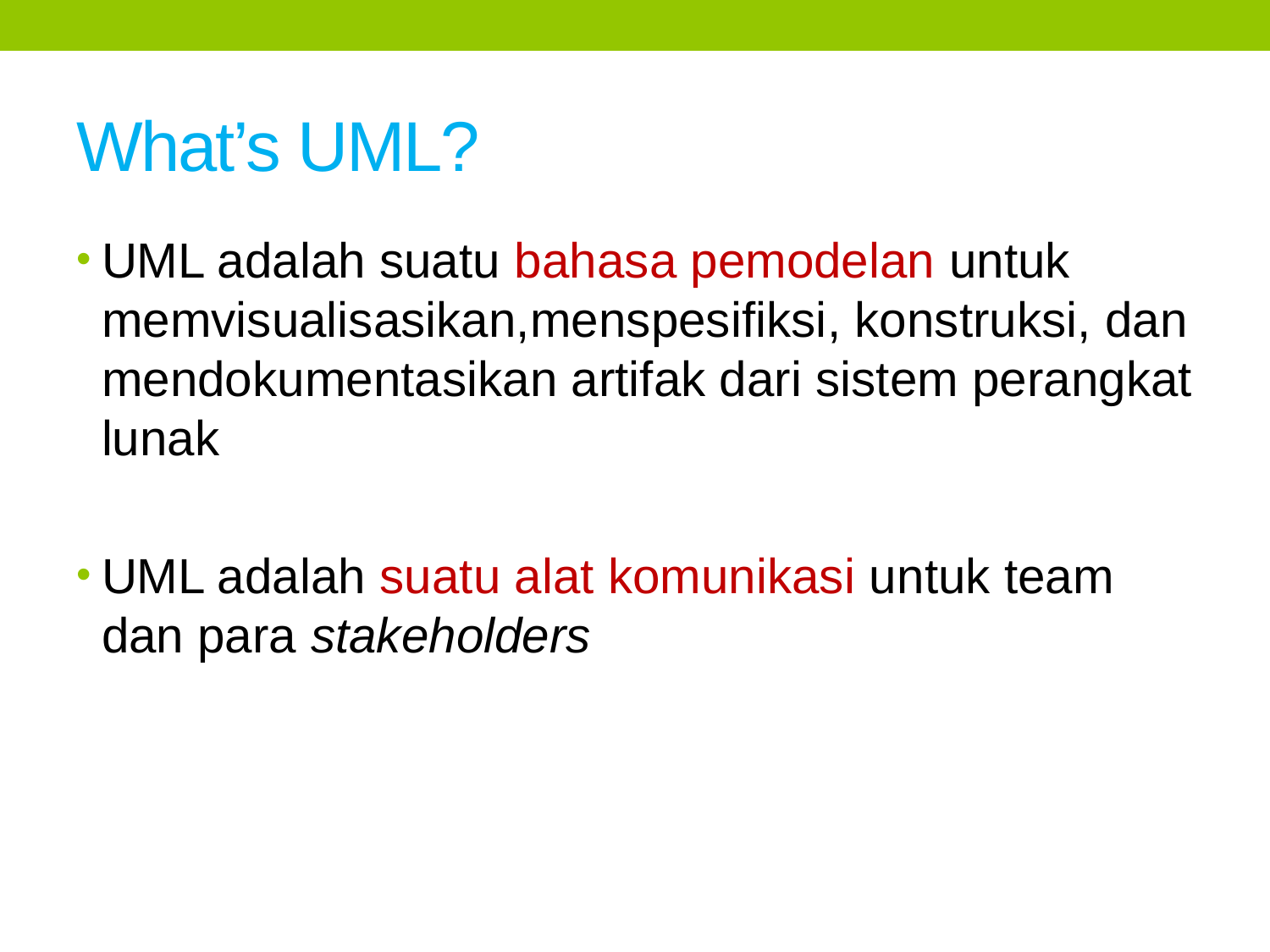

# What’s UML?
UML adalah suatu bahasa pemodelan untuk memvisualisasikan,menspesifiksi, konstruksi, dan mendokumentasikan artifak dari sistem perangkat lunak

UML adalah suatu alat komunikasi untuk team dan para stakeholders